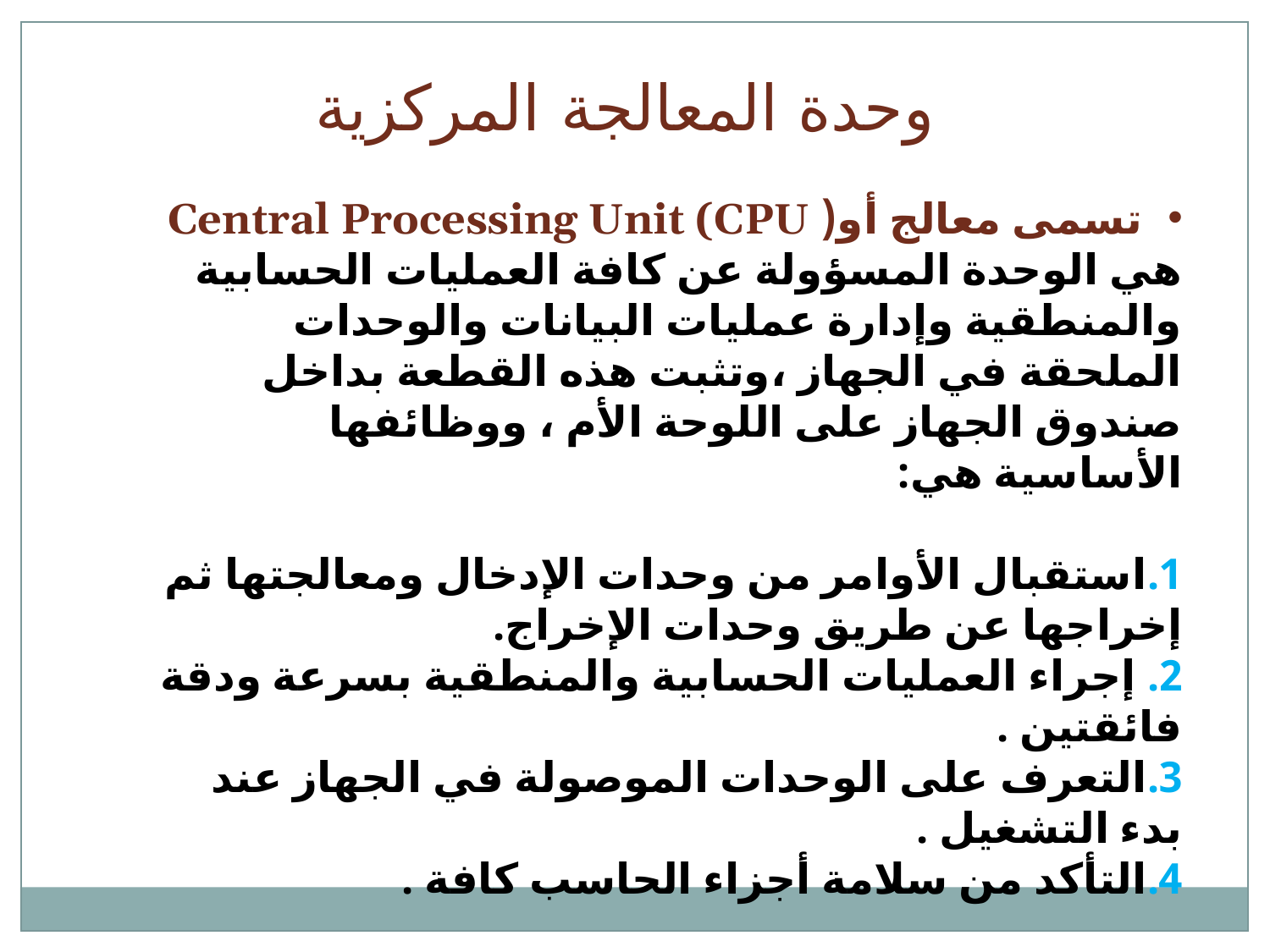

وحدة المعالجة المركزية
تسمى معالج أو( Central Processing Unit (CPU
هي الوحدة المسؤولة عن كافة العمليات الحسابية والمنطقية وإدارة عمليات البيانات والوحدات الملحقة في الجهاز ،وتثبت هذه القطعة بداخل صندوق الجهاز على اللوحة الأم ، ووظائفها الأساسية هي:

استقبال الأوامر من وحدات الإدخال ومعالجتها ثم إخراجها عن طريق وحدات الإخراج.
 إجراء العمليات الحسابية والمنطقية بسرعة ودقة فائقتين .
التعرف على الوحدات الموصولة في الجهاز عند بدء التشغيل .
التأكد من سلامة أجزاء الحاسب كافة .